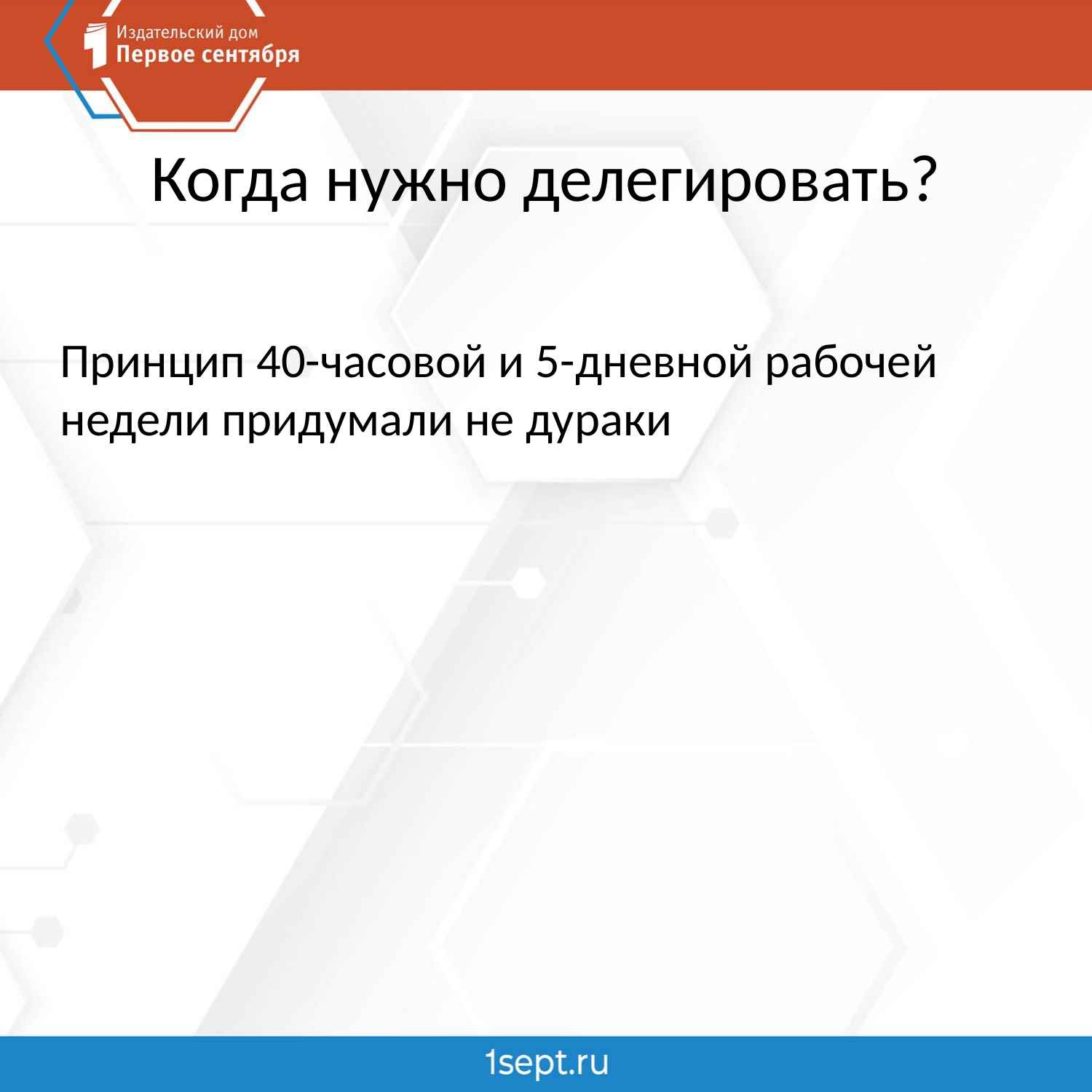

# Когда нужно делегировать?

Принцип 40-часовой и 5-дневной рабочей недели придумали не дураки